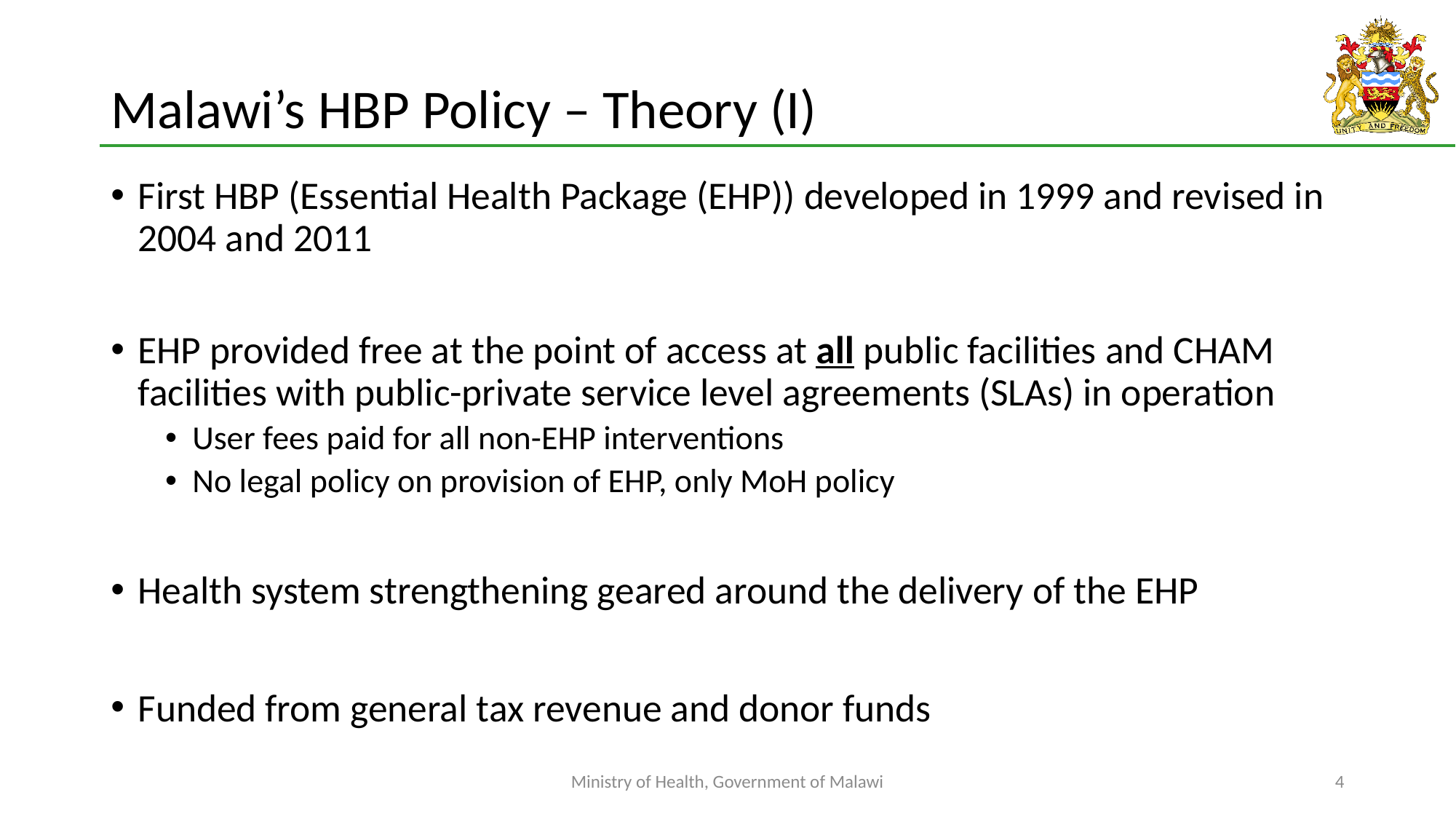

# Malawi’s HBP Policy – Theory (I)
First HBP (Essential Health Package (EHP)) developed in 1999 and revised in 2004 and 2011

EHP provided free at the point of access at all public facilities and CHAM facilities with public-private service level agreements (SLAs) in operation
User fees paid for all non-EHP interventions
No legal policy on provision of EHP, only MoH policy

Health system strengthening geared around the delivery of the EHP

Funded from general tax revenue and donor funds

Ministry of Health, Government of Malawi
4